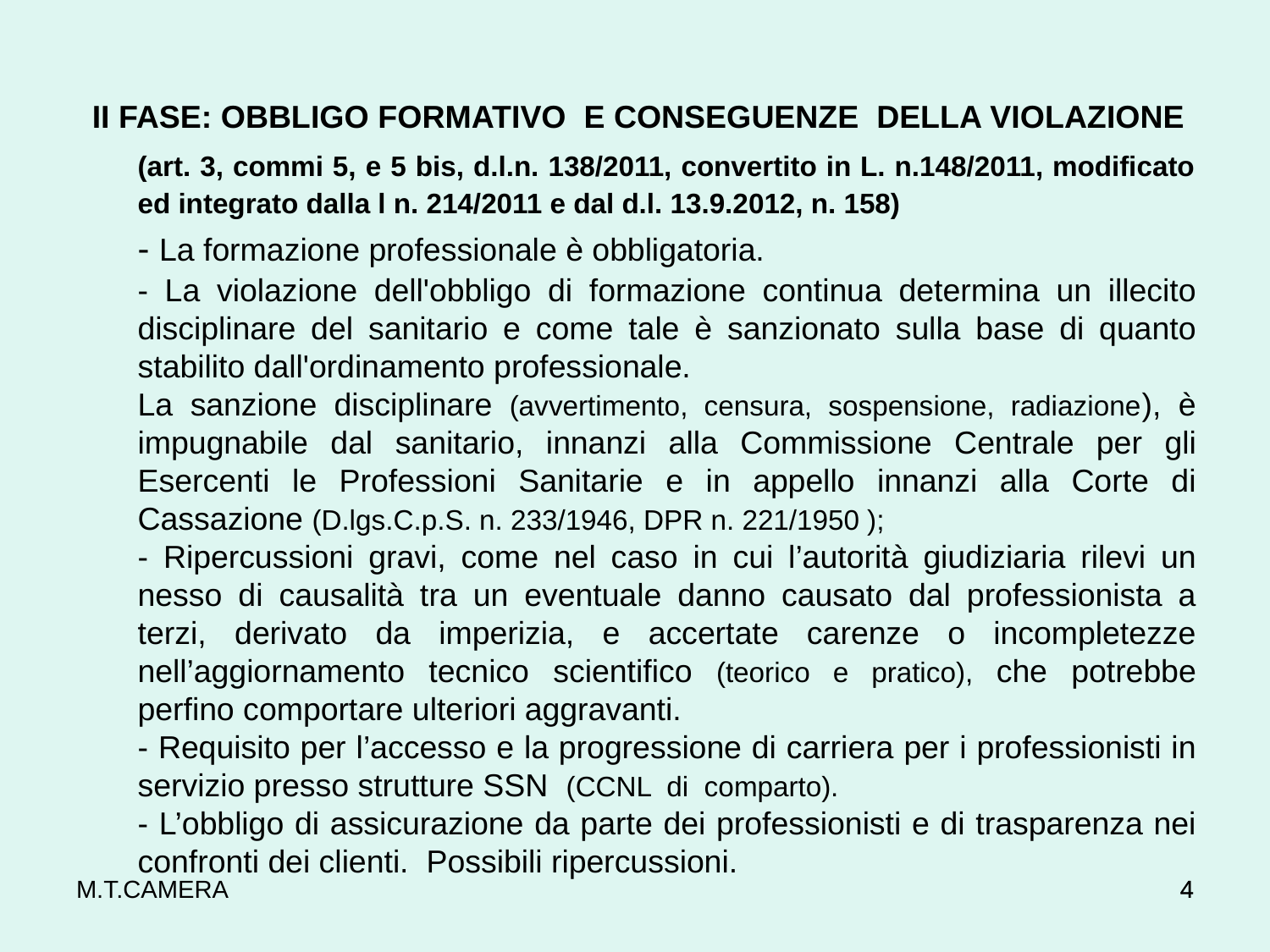

II FASE: OBBLIGO FORMATIVO  E CONSEGUENZE  DELLA VIOLAZIONE
	(art. 3, commi 5, e 5 bis, d.l.n. 138/2011, convertito in L. n.148/2011, modificato ed integrato dalla l n. 214/2011 e dal d.l. 13.9.2012, n. 158)
	- La formazione professionale è obbligatoria.
	- La violazione dell'obbligo di formazione continua determina un illecito disciplinare del sanitario e come tale è sanzionato sulla base di quanto stabilito dall'ordinamento professionale.
	La sanzione disciplinare (avvertimento, censura, sospensione, radiazione), è impugnabile dal sanitario, innanzi alla Commissione Centrale per gli Esercenti le Professioni Sanitarie e in appello innanzi alla Corte di Cassazione (D.lgs.C.p.S. n. 233/1946, DPR n. 221/1950 );
	- Ripercussioni gravi, come nel caso in cui l’autorità giudiziaria rilevi un nesso di causalità tra un eventuale danno causato dal professionista a terzi, derivato da imperizia, e accertate carenze o incompletezze nell’aggiornamento tecnico scientifico (teorico e pratico), che potrebbe perfino comportare ulteriori aggravanti.
	- Requisito per l’accesso e la progressione di carriera per i professionisti in servizio presso strutture SSN  (CCNL  di  comparto).
	- L’obbligo di assicurazione da parte dei professionisti e di trasparenza nei confronti dei clienti.  Possibili ripercussioni.

M.T.CAMERA
4
4